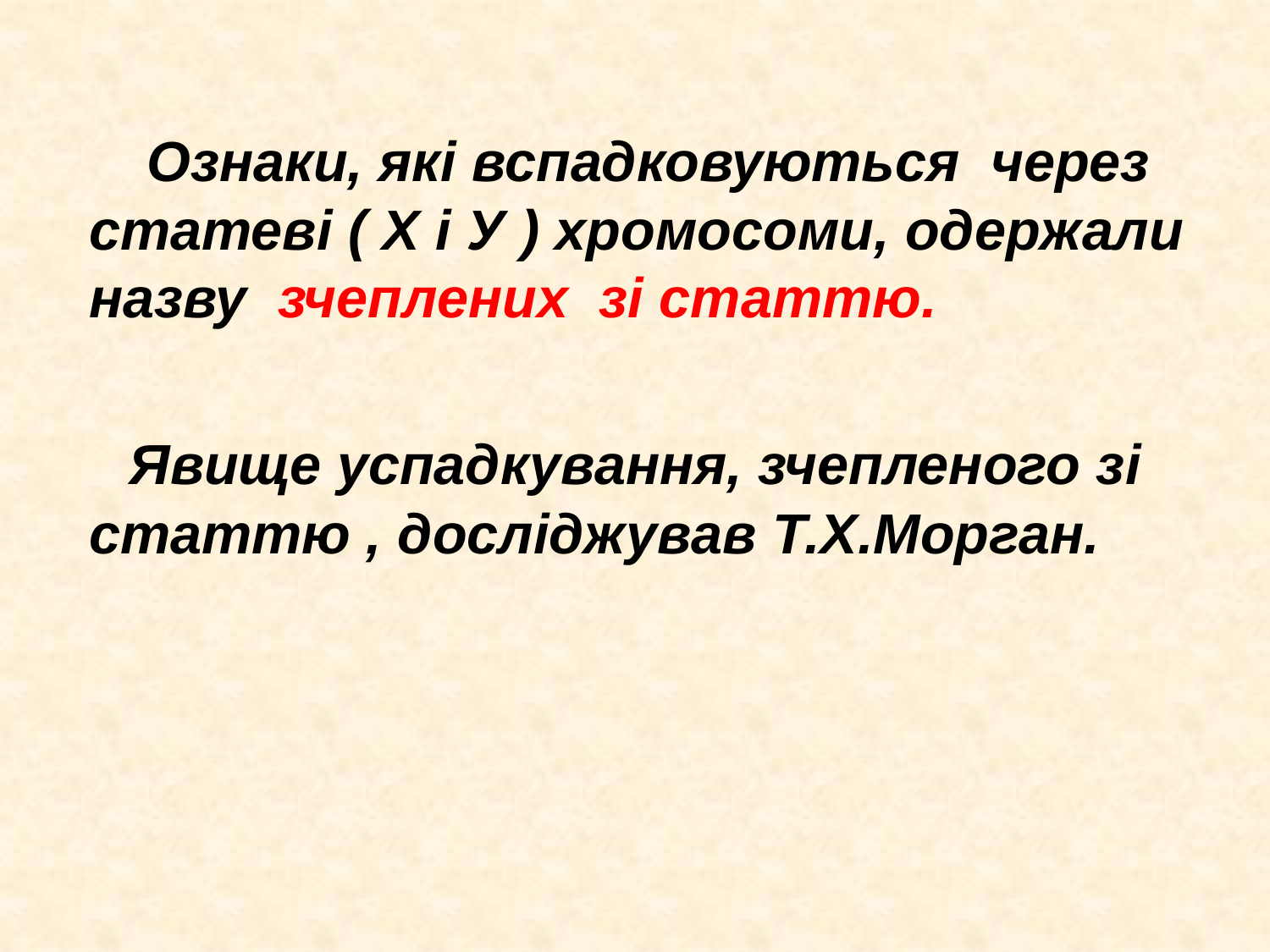

Ознаки, які вспадковуються  через статеві ( Х і У ) хромосоми, одержали назву  зчеплених  зі статтю.

     Явище успадкування, зчепленого зі статтю , досліджував Т.Х.Морган.